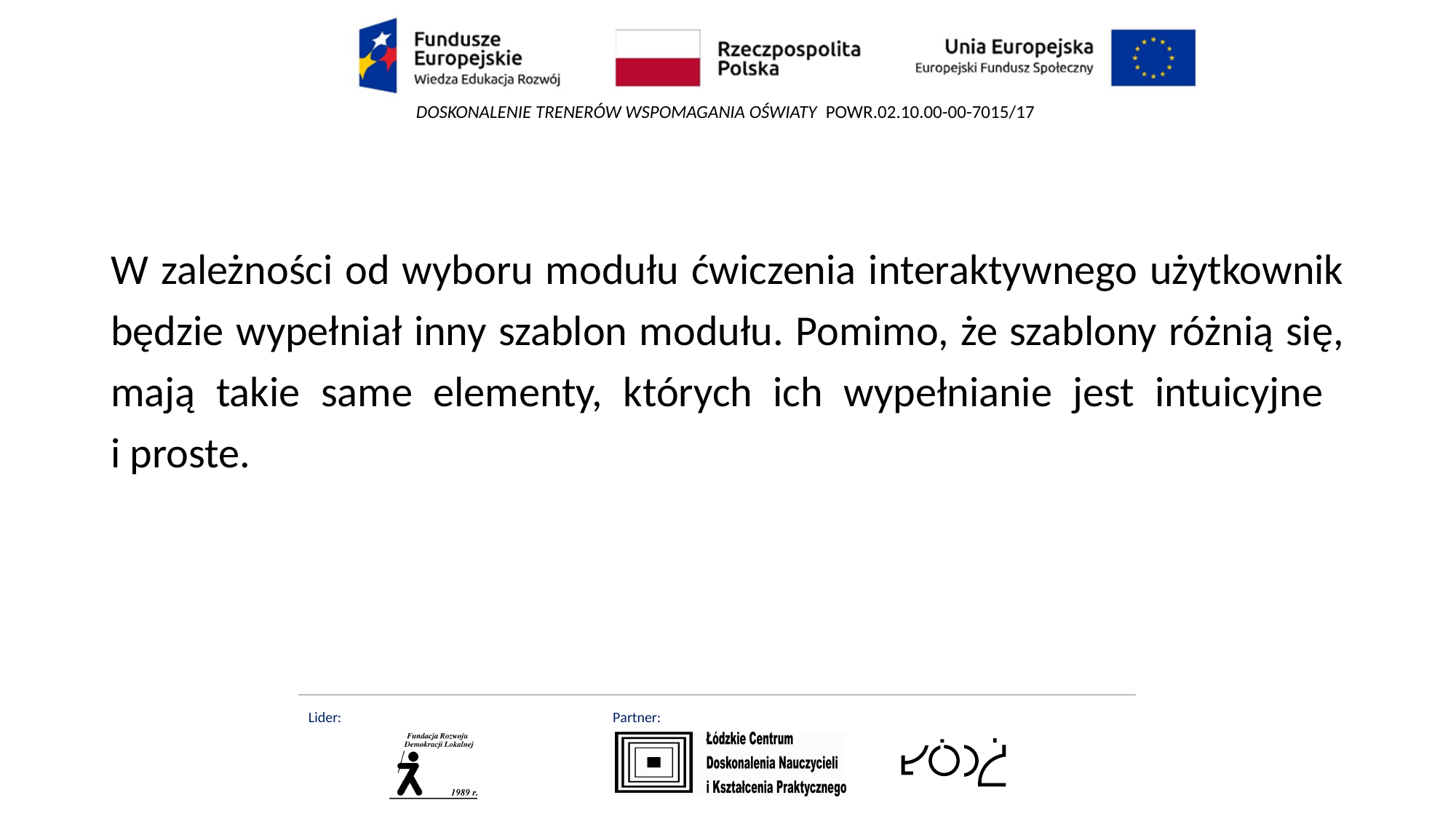

#
W zależności od wyboru modułu ćwiczenia interaktywnego użytkownik będzie wypełniał inny szablon modułu. Pomimo, że szablony różnią się, mają takie same elementy, których ich wypełnianie jest intuicyjne
i proste.